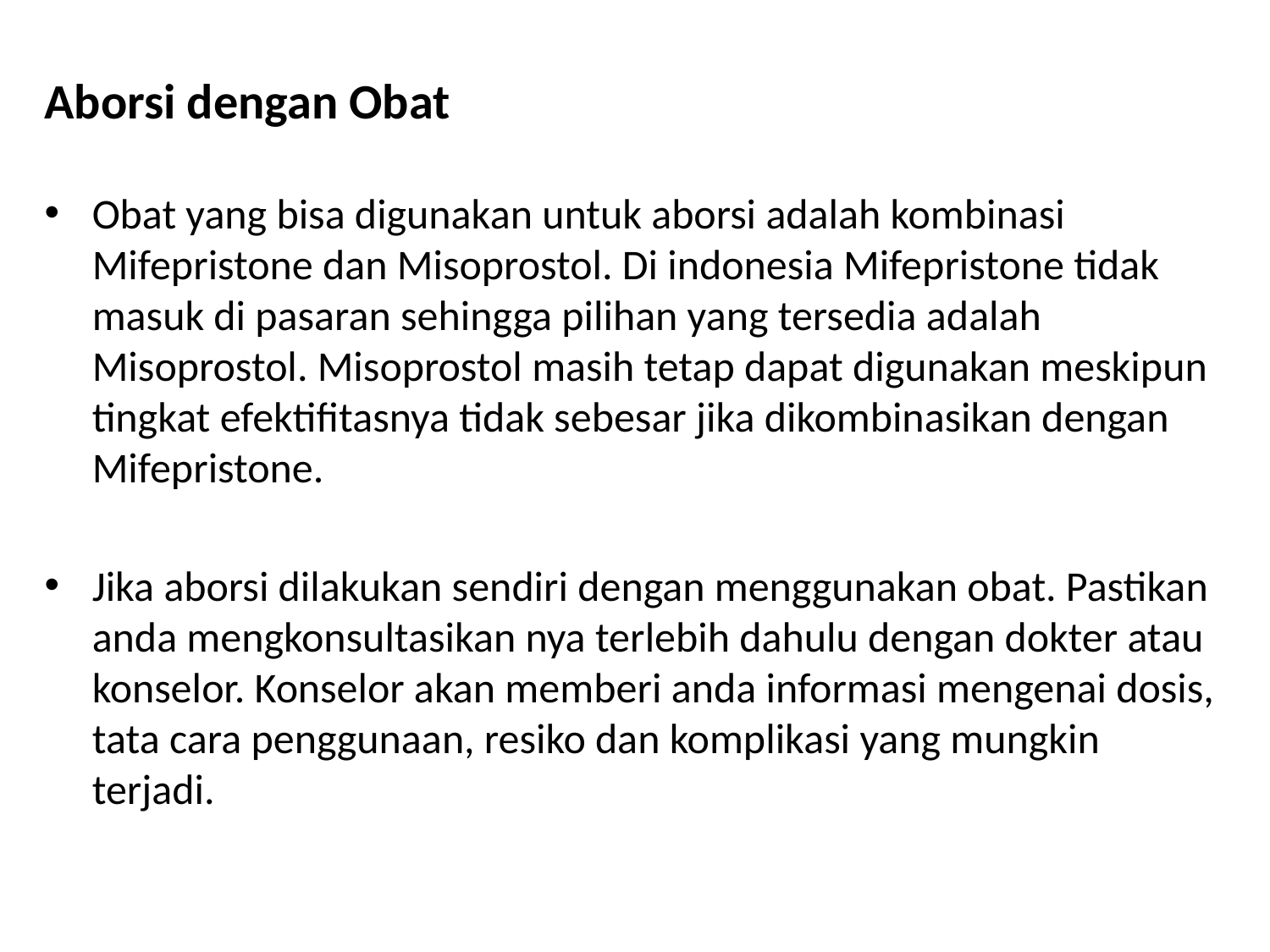

Aborsi dengan Obat

Obat yang bisa digunakan untuk aborsi adalah kombinasi Mifepristone dan Misoprostol. Di indonesia Mifepristone tidak masuk di pasaran sehingga pilihan yang tersedia adalah Misoprostol. Misoprostol masih tetap dapat digunakan meskipun tingkat efektifitasnya tidak sebesar jika dikombinasikan dengan Mifepristone.

Jika aborsi dilakukan sendiri dengan menggunakan obat. Pastikan anda mengkonsultasikan nya terlebih dahulu dengan dokter atau konselor. Konselor akan memberi anda informasi mengenai dosis, tata cara penggunaan, resiko dan komplikasi yang mungkin terjadi.